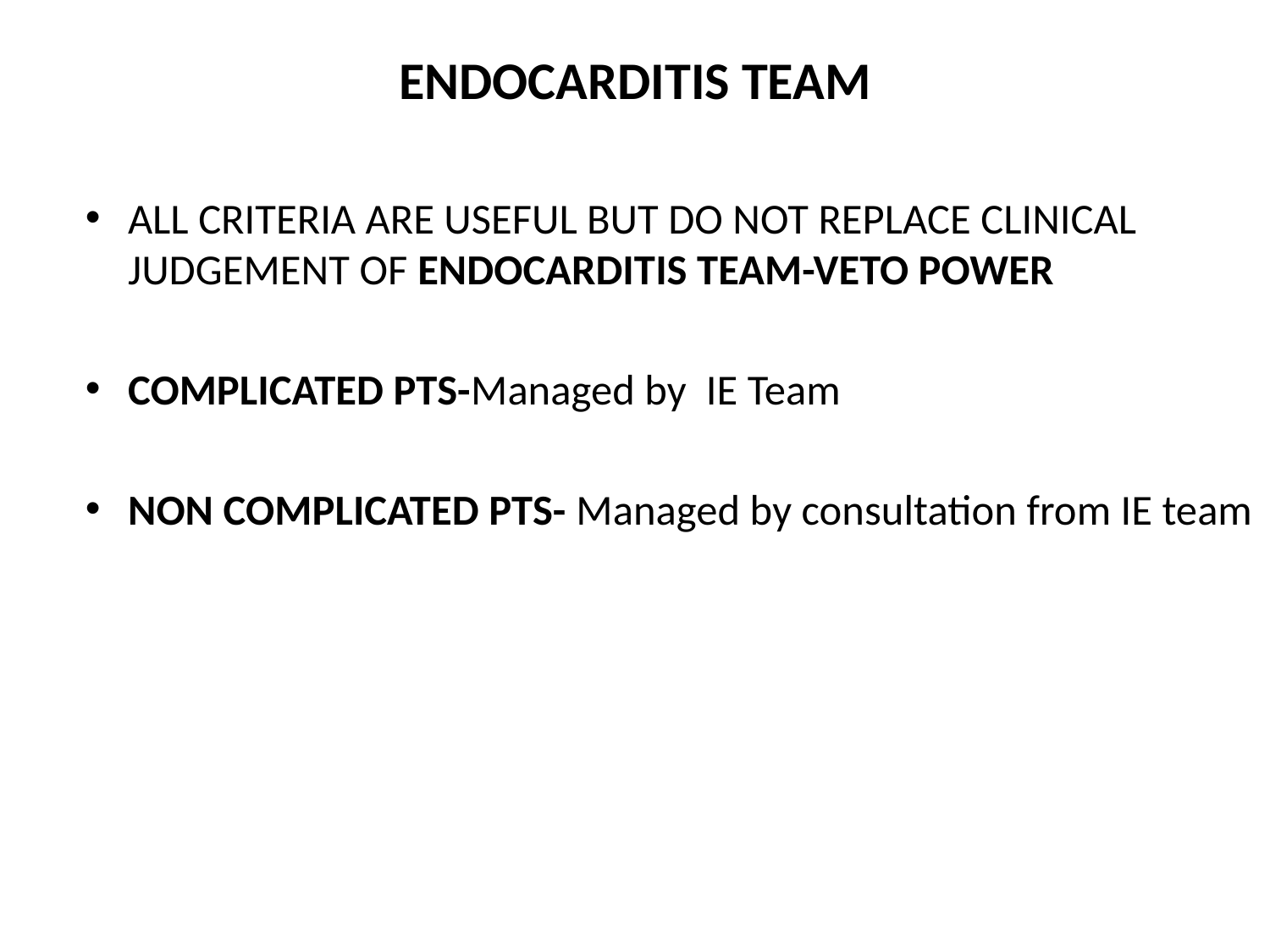

# ENDOCARDITIS TEAM
ALL CRITERIA ARE USEFUL BUT DO NOT REPLACE CLINICAL JUDGEMENT OF ENDOCARDITIS TEAM-VETO POWER

COMPLICATED PTS-Managed by  IE Team

NON COMPLICATED PTS- Managed by consultation from IE team